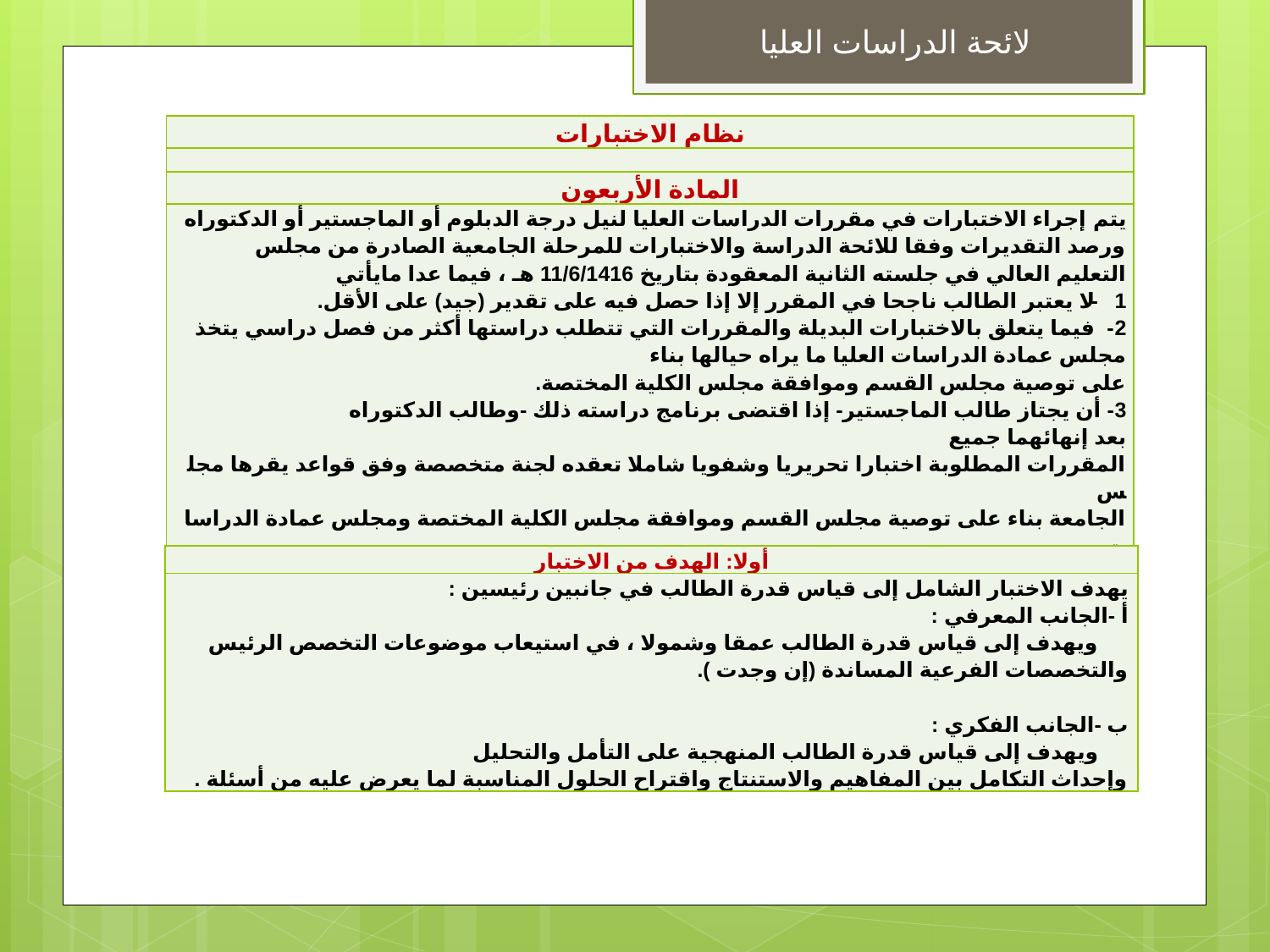

لائحة الدراسات العليا
| نظام الاختبارات |
| --- |
|  |
| المادة الأربعون |
| يتم إجراء الاختبارات في مقررات الدراسات العليا لنيل درجة الدبلوم أو الماجستير أو الدكتوراه  ورصد التقديرات وفقا للائحة الدراسة والاختبارات للمرحلة الجامعية الصادرة من مجلس التعليم العالي في جلسته الثانية المعقودة بتاريخ 11/6/1416 هـ ، فيما عدا مايأتي 1-  لا يعتبر الطالب ناجحا في المقرر إلا إذا حصل فيه على تقدير (جيد) على الأقل. 2-  فيما يتعلق بالاختبارات البديلة والمقررات التي تتطلب دراستها أكثر من فصل دراسي يتخذ مجلس عمادة الدراسات العليا ما يراه حيالها بناء على توصية مجلس القسم وموافقة مجلس الكلية المختصة. 3- أن يجتاز طالب الماجستير- إذا اقتضى برنامج دراسته ذلك -وطالب الدكتوراه بعد إنهائهما جميع المقررات المطلوبة اختبارا تحريريا وشفويا شاملا تعقده لجنة متخصصة وفق قواعد يقرها مجلس الجامعة بناء على توصية مجلس القسم وموافقة مجلس الكلية المختصة ومجلس عمادة الدراسات العليا , ويكون هذا الاختبار في التخصص الرئيس للطالب والتخصصات الفرعية إن وجدت , ويعد الطالب مرشحا لنيل الدرجة إذا اجتاز الاختبار من المرة الأولى , أما إن أخفق فيه أو في جزء منه فيعطى فرصة واحدة خلال فصلين دراسيين , فإن أخفق يلغى قيده. |

| أولا: الهدف من الاختبار |
| --- |
| يهدف الاختبار الشامل إلى قياس قدرة الطالب في جانبين رئيسين : أ -الجانب المعرفي :      ويهدف إلى قياس قدرة الطالب عمقا وشمولا ، في استيعاب موضوعات التخصص الرئيس والتخصصات الفرعية المساندة (إن وجدت ). ب -الجانب الفكري :      ويهدف إلى قياس قدرة الطالب المنهجية على التأمل والتحليل وإحداث التكامل بين المفاهيم والاستنتاج واقتراح الحلول المناسبة لما يعرض عليه من أسئلة . |